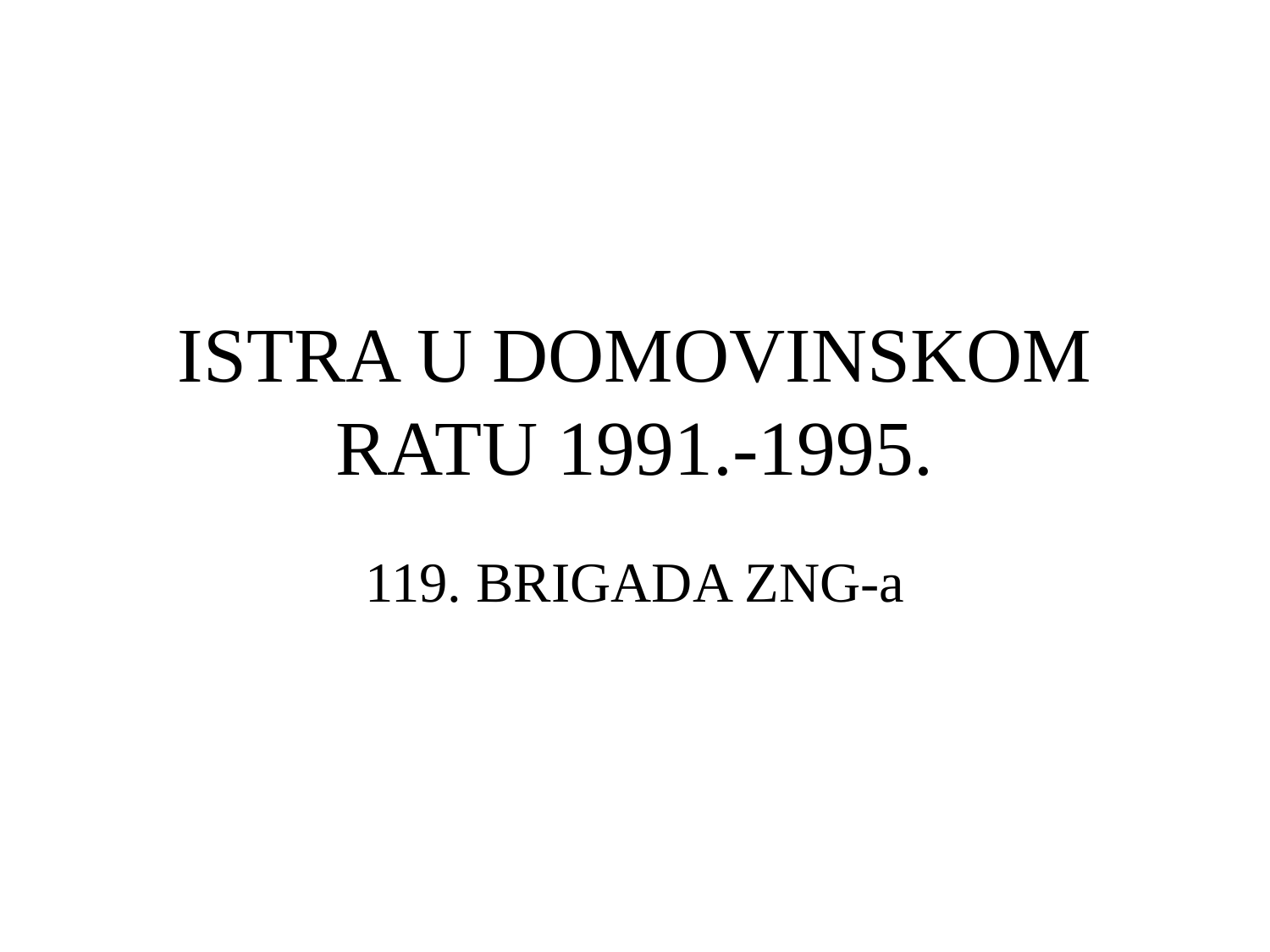

# ISTRA U DOMOVINSKOM RATU 1991.-1995.
119. BRIGADA ZNG-a